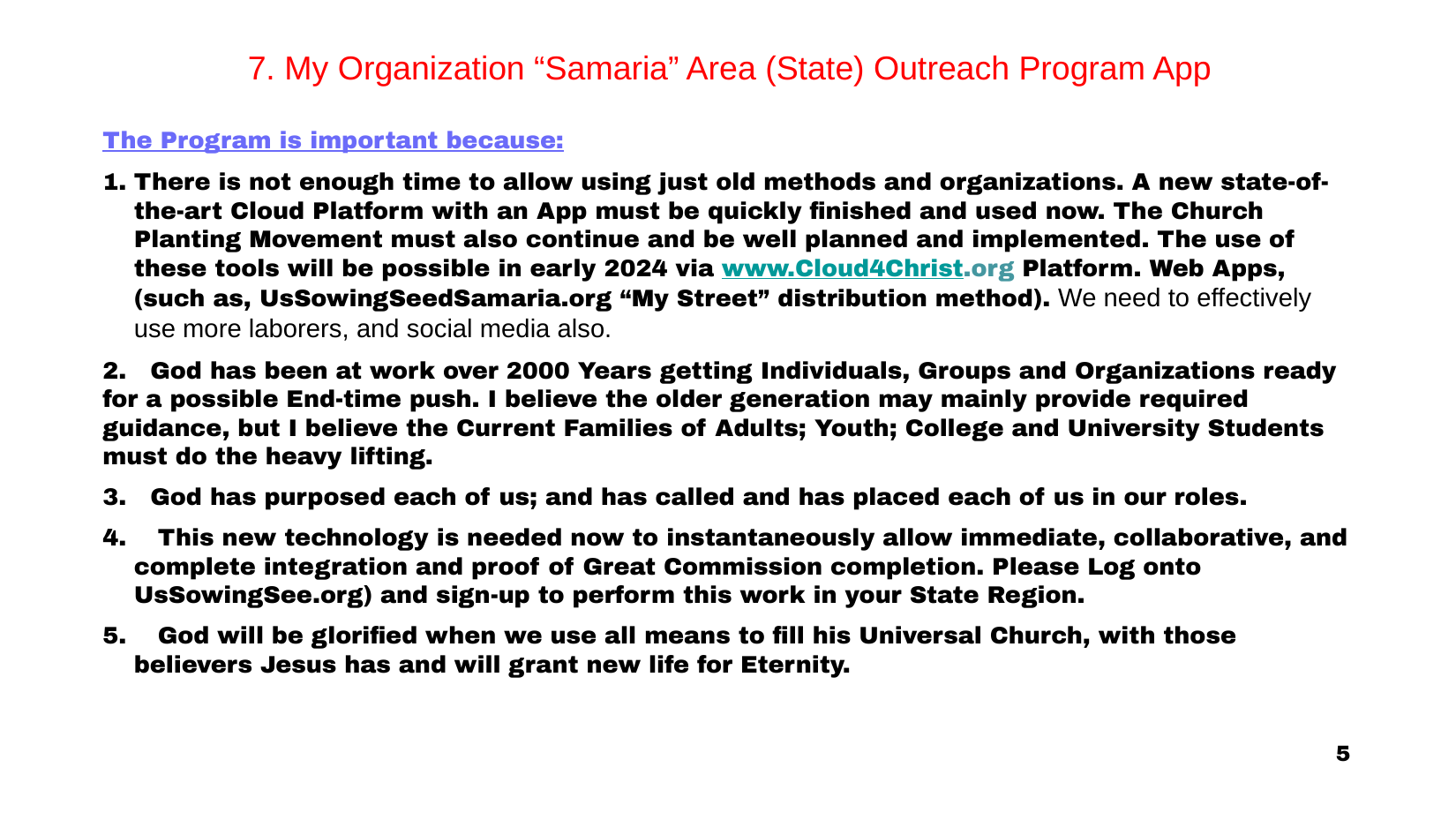

7. My Organization “Samaria” Area (State) Outreach Program App
The Program is important because:
There is not enough time to allow using just old methods and organizations. A new state-of-the-art Cloud Platform with an App must be quickly finished and used now. The Church Planting Movement must also continue and be well planned and implemented. The use of these tools will be possible in early 2024 via www.Cloud4Christ.org Platform. Web Apps, (such as, UsSowingSeedSamaria.org “My Street” distribution method). We need to effectively use more laborers, and social media also.
2.   God has been at work over 2000 Years getting Individuals, Groups and Organizations ready for a possible End-time push. I believe the older generation may mainly provide required guidance, but I believe the Current Families of Adults; Youth; College and University Students must do the heavy lifting.
3.   God has purposed each of us; and has called and has placed each of us in our roles.
   This new technology is needed now to instantaneously allow immediate, collaborative, and complete integration and proof of Great Commission completion. Please Log onto  UsSowingSee.org) and sign-up to perform this work in your State Region.
   God will be glorified when we use all means to fill his Universal Church, with those believers Jesus has and will grant new life for Eternity.
5